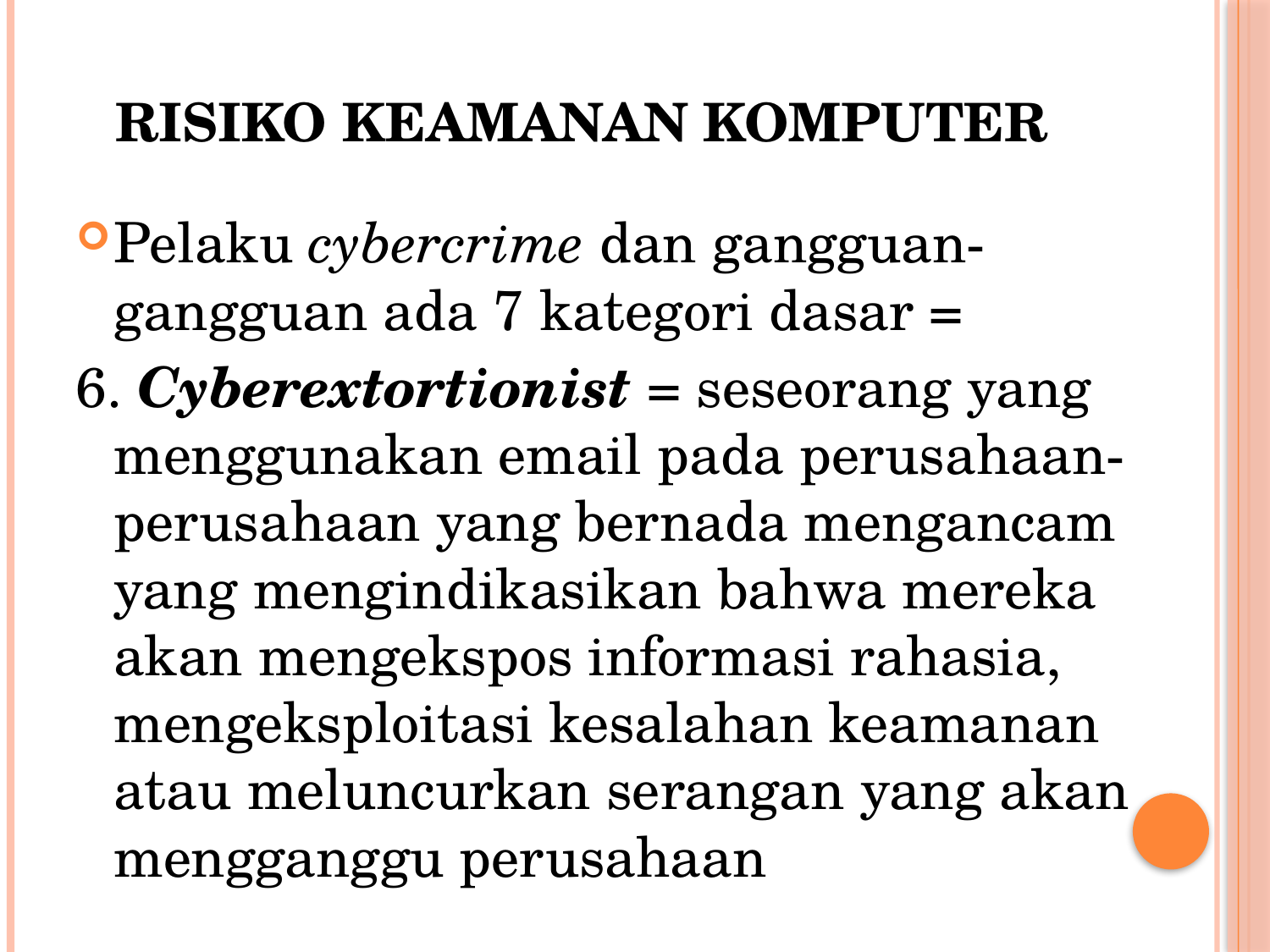

# Risiko keamanan komputer
Pelaku cybercrime dan gangguan-gangguan ada 7 kategori dasar =
6. Cyberextortionist = seseorang yang menggunakan email pada perusahaan-perusahaan yang bernada mengancam yang mengindikasikan bahwa mereka akan mengekspos informasi rahasia, mengeksploitasi kesalahan keamanan atau meluncurkan serangan yang akan mengganggu perusahaan